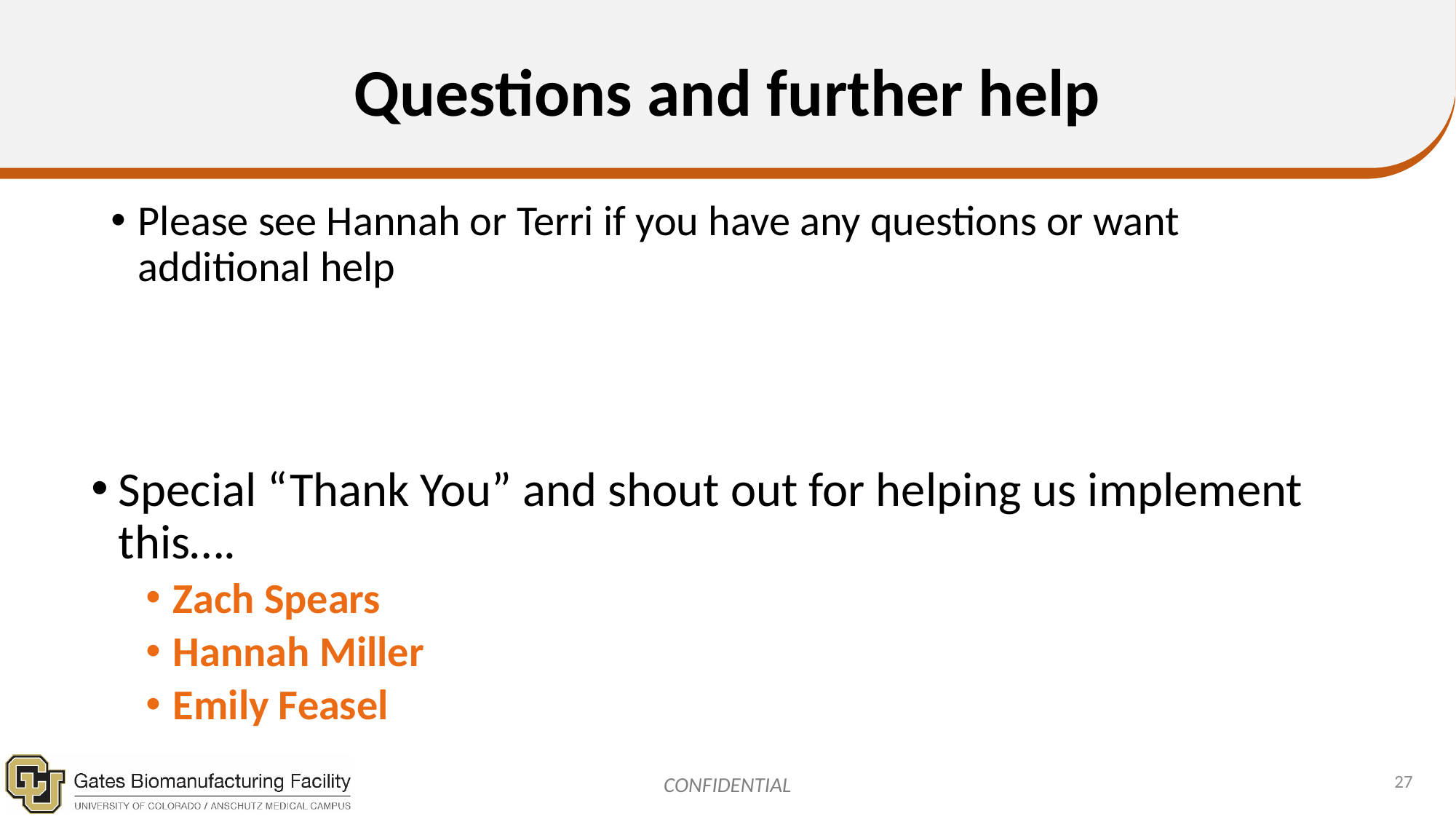

# Questions and further help
Please see Hannah or Terri if you have any questions or want additional help

Special “Thank You” and shout out for helping us implement this….
Zach Spears
Hannah Miller
Emily Feasel